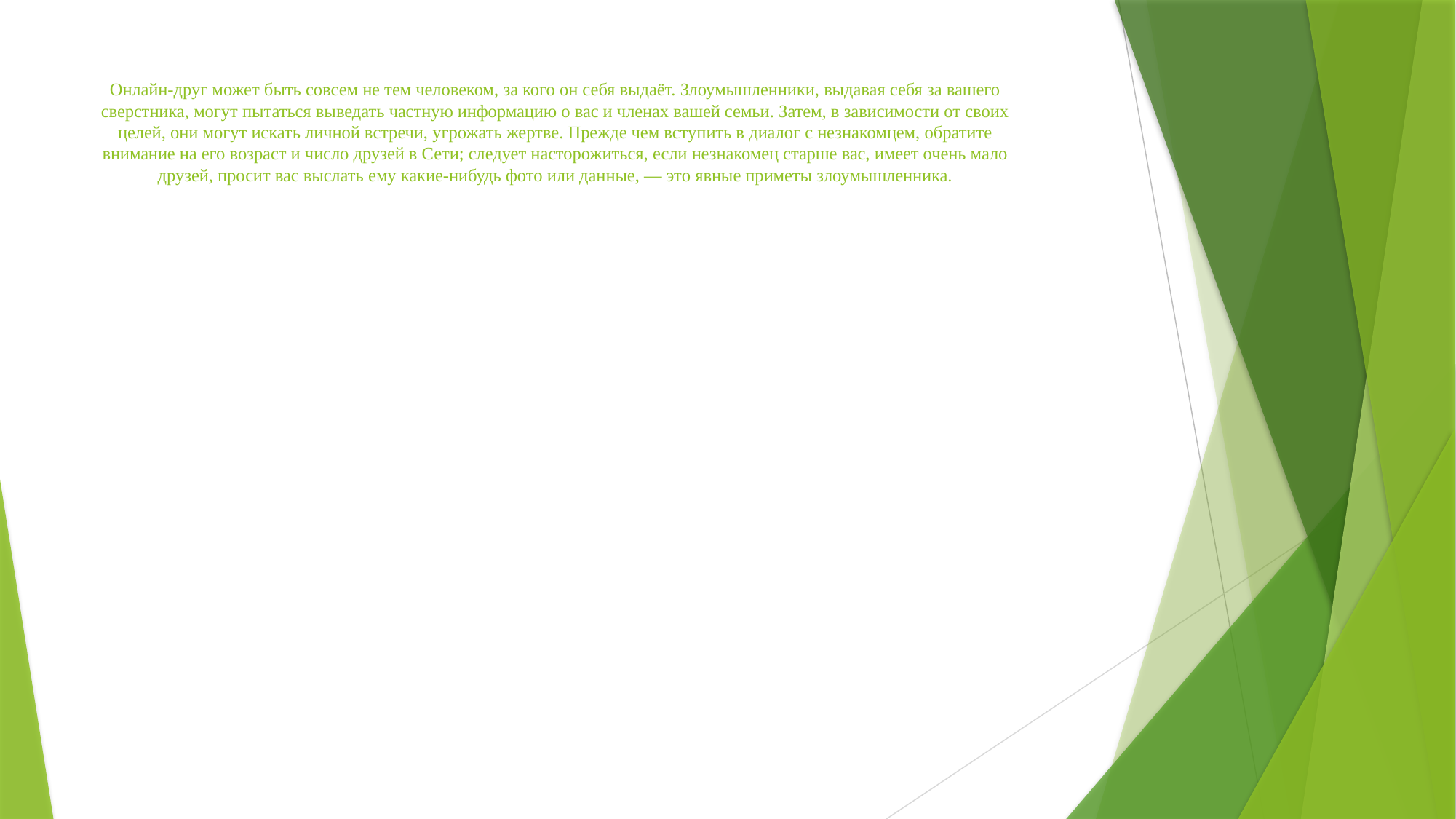

# Онлайн-друг может быть совсем не тем человеком, за кого он себя выдаёт. Злоумышленники, выдавая себя за вашего сверстника, могут пытаться выведать частную информацию о вас и членах вашей семьи. Затем, в зависимости от своих целей, они могут искать личной встречи, угрожать жертве. Прежде чем вступить в диалог с незнакомцем, обратите внимание на его возраст и число друзей в Сети; следует насторожиться, если незнакомец старше вас, имеет очень мало друзей, просит вас выслать ему какие-нибудь фото или данные, — это явные приметы злоумышленника.